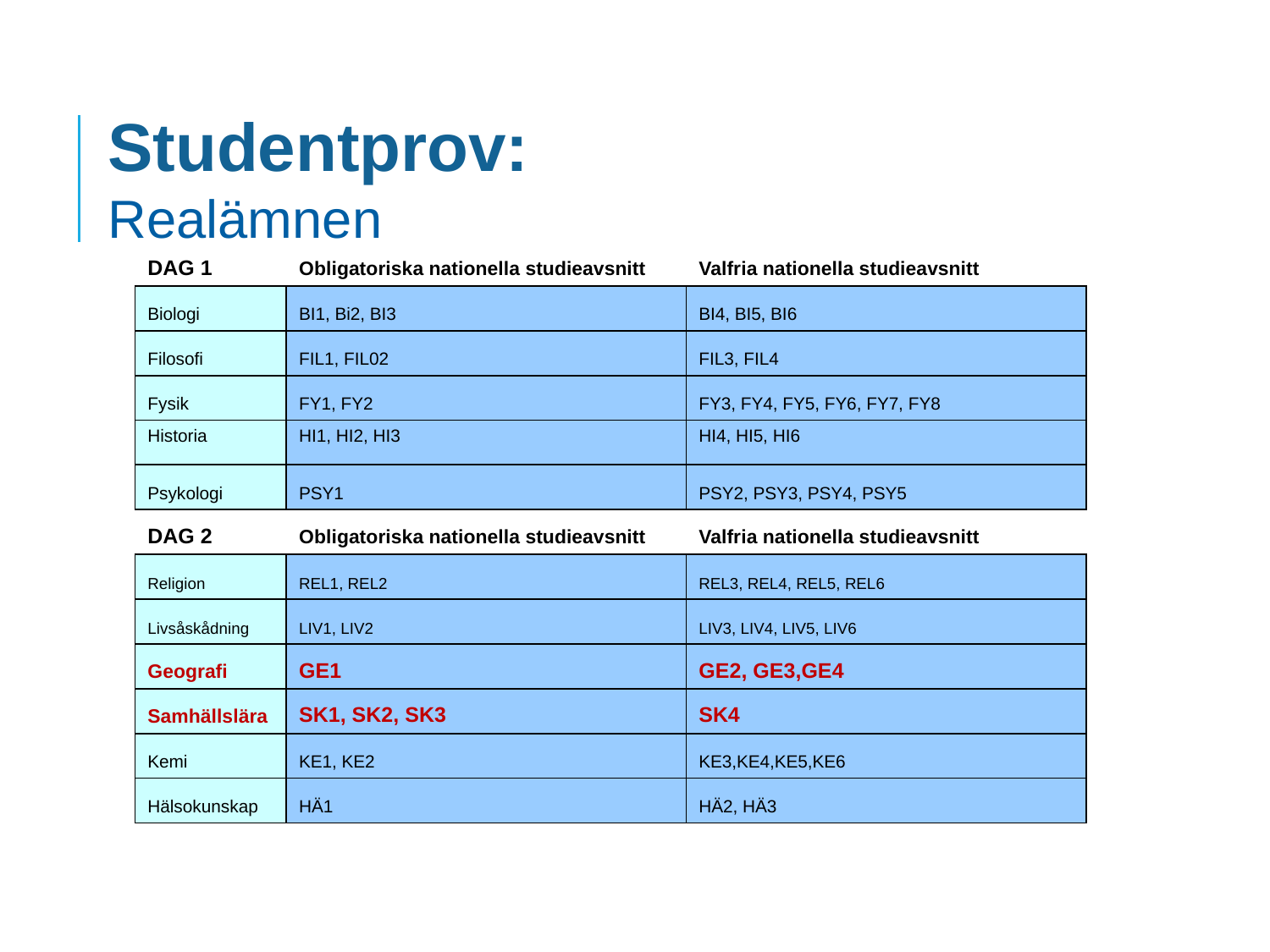

Studentprov:
Realämnen
| DAG 1 | Obligatoriska nationella studieavsnitt | Valfria nationella studieavsnitt |
| --- | --- | --- |
| Biologi | BI1, Bi2, BI3 | BI4, BI5, BI6 |
| Filosofi | FIL1, FIL02 | FIL3, FIL4 |
| Fysik | FY1, FY2 | FY3, FY4, FY5, FY6, FY7, FY8 |
| Historia | HI1, HI2, HI3 | HI4, HI5, HI6 |
| Psykologi | PSY1 | PSY2, PSY3, PSY4, PSY5 |
| DAG 2 | Obligatoriska nationella studieavsnitt | Valfria nationella studieavsnitt |
| Religion | REL1, REL2 | REL3, REL4, REL5, REL6 |
| Livsåskådning | LIV1, LIV2 | LIV3, LIV4, LIV5, LIV6 |
| Geografi | GE1 | GE2, GE3,GE4 |
| Samhällslära | SK1, SK2, SK3 | SK4 |
| Kemi | KE1, KE2 | KE3,KE4,KE5,KE6 |
| Hälsokunskap | HÄ1 | HÄ2, HÄ3 |